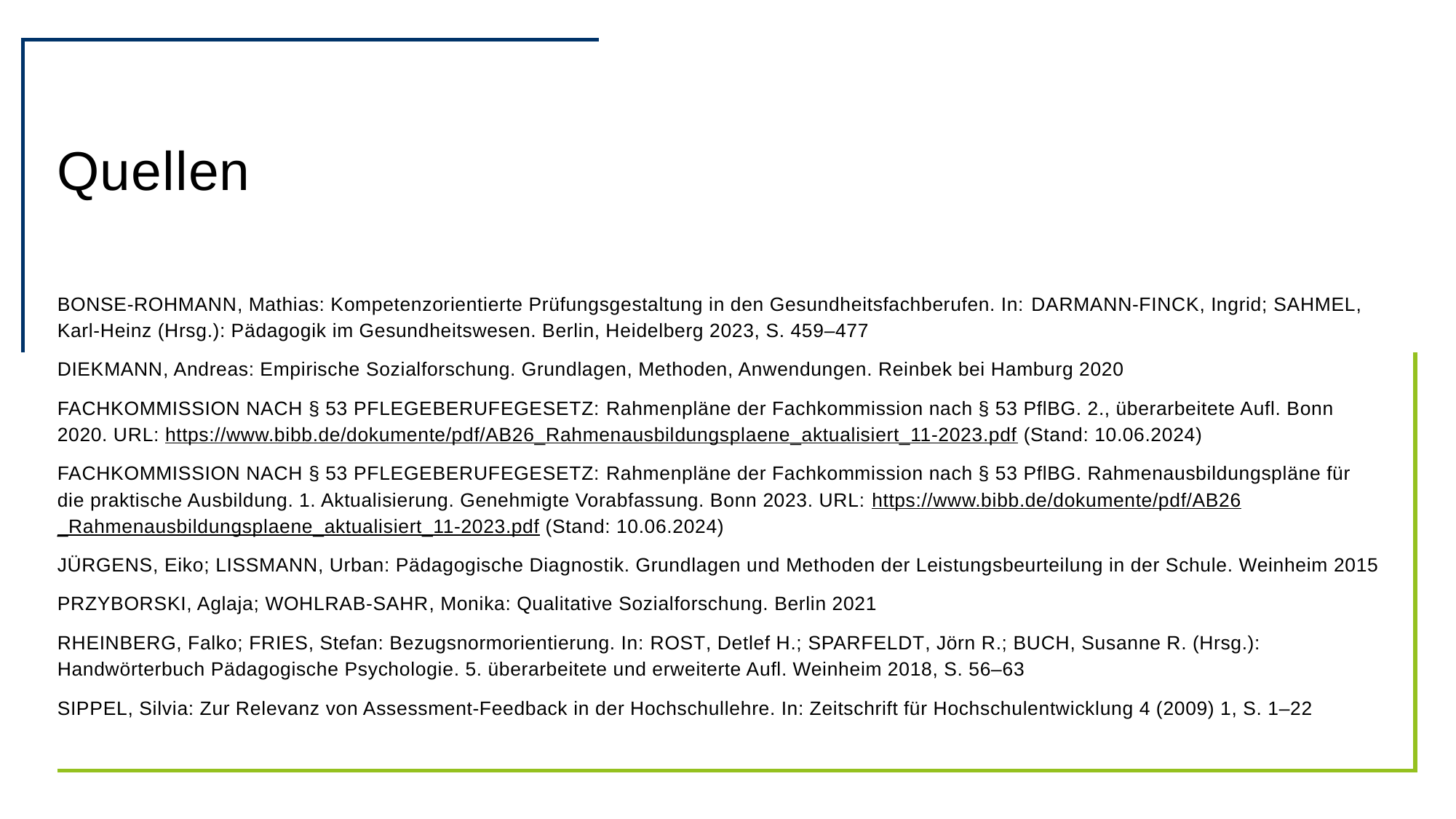

# Quellen

Bonse-Rohmann, Mathias: Kompetenzorientierte Prüfungsgestaltung in den Gesundheitsfachberufen. In: Darmann-Finck, Ingrid; Sahmel, Karl-Heinz (Hrsg.): Pädagogik im Gesundheitswesen. Berlin, Heidelberg 2023, S. 459–477
Diekmann, Andreas: Empirische Sozialforschung. Grundlagen, Methoden, Anwendungen. Reinbek bei Hamburg 2020
Fachkommission nach § 53 Pflegeberufegesetz: Rahmenpläne der Fachkommission nach § 53 PflBG. 2., überarbeitete Aufl. Bonn 2020. URL: https://www.bibb.de/dokumente/pdf/AB26_Rahmenausbildungsplaene_aktualisiert_11-2023.pdf (Stand: 10.06.2024)
Fachkommission nach § 53 Pflegeberufegesetz: Rahmenpläne der Fachkommission nach § 53 PflBG. Rahmenausbildungspläne für die praktische Ausbildung. 1. Aktualisierung. Genehmigte Vorabfassung. Bonn 2023. URL: https://www.bibb.de/dokumente/pdf/AB26
_Rahmenausbildungsplaene_aktualisiert_11-2023.pdf (Stand: 10.06.2024)
Jürgens, Eiko; Lissmann, Urban: Pädagogische Diagnostik. Grundlagen und Methoden der Leistungsbeurteilung in der Schule. Weinheim 2015
Przyborski, Aglaja; Wohlrab-Sahr, Monika: Qualitative Sozialforschung. Berlin 2021
Rheinberg, Falko; Fries, Stefan: Bezugsnormorientierung. In: Rost, Detlef H.; Sparfeldt, Jörn R.; Buch, Susanne R. (Hrsg.): Handwörterbuch Pädagogische Psychologie. 5. überarbeitete und erweiterte Aufl. Weinheim 2018, S. 56–63
Sippel, Silvia: Zur Relevanz von Assessment-Feedback in der Hochschullehre. In: Zeitschrift für Hochschulentwicklung 4 (2009) 1, S. 1–22